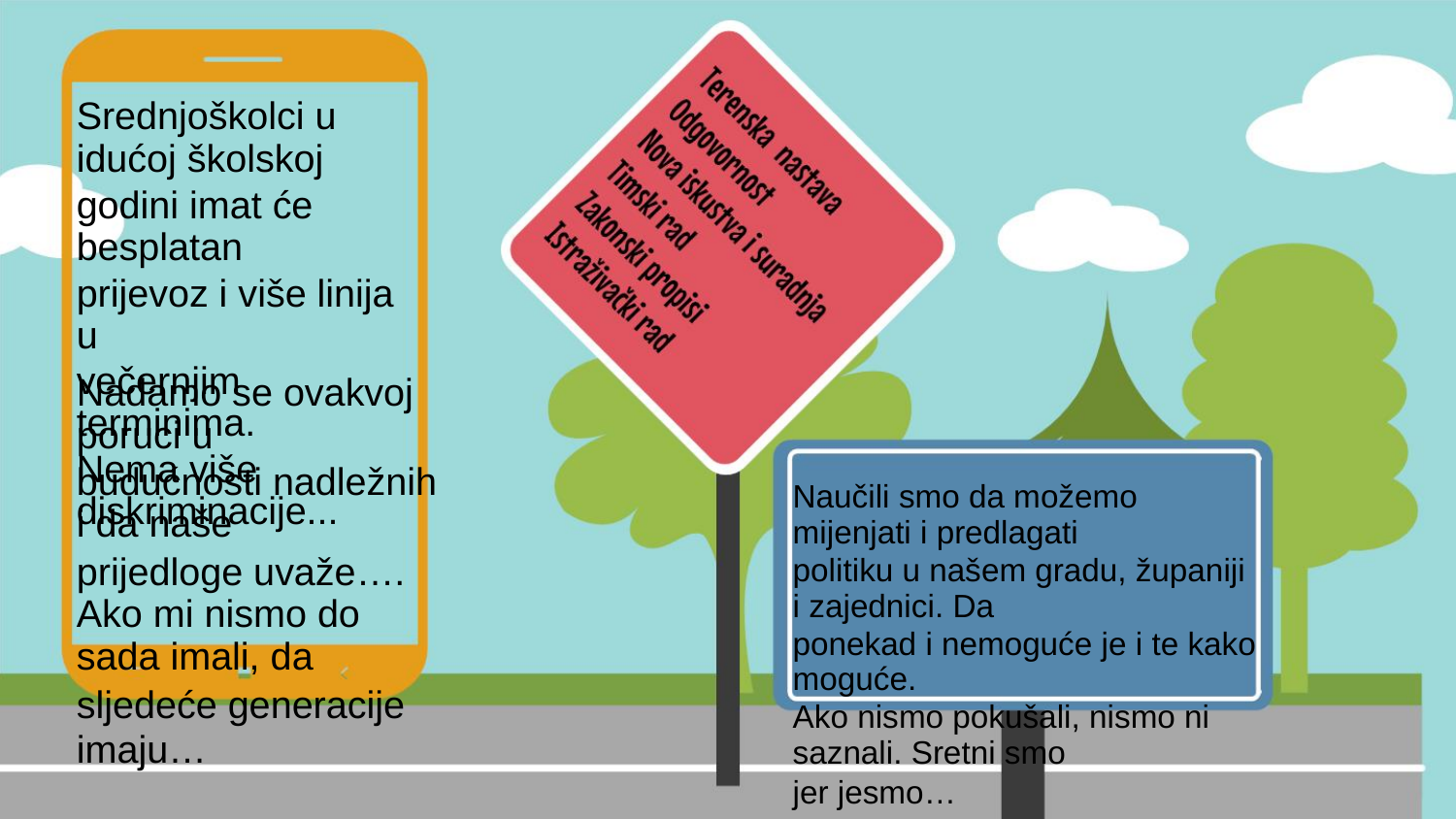

Srednjoškolci u idućoj školskoj
godini imat će besplatan
prijevoz i više linija u
večernjim terminima.
Nema više diskriminacije...
Nadamo se ovakvoj poruci u
budućnosti nadležnih i da naše
prijedloge uvaže….
Ako mi nismo do sada imali, da
sljedeće generacije imaju…
Naučili smo da možemo mijenjati i predlagati
politiku u našem gradu, županiji i zajednici. Da
ponekad i nemoguće je i te kako moguće.
Ako nismo pokušali, nismo ni saznali. Sretni smo
jer jesmo…